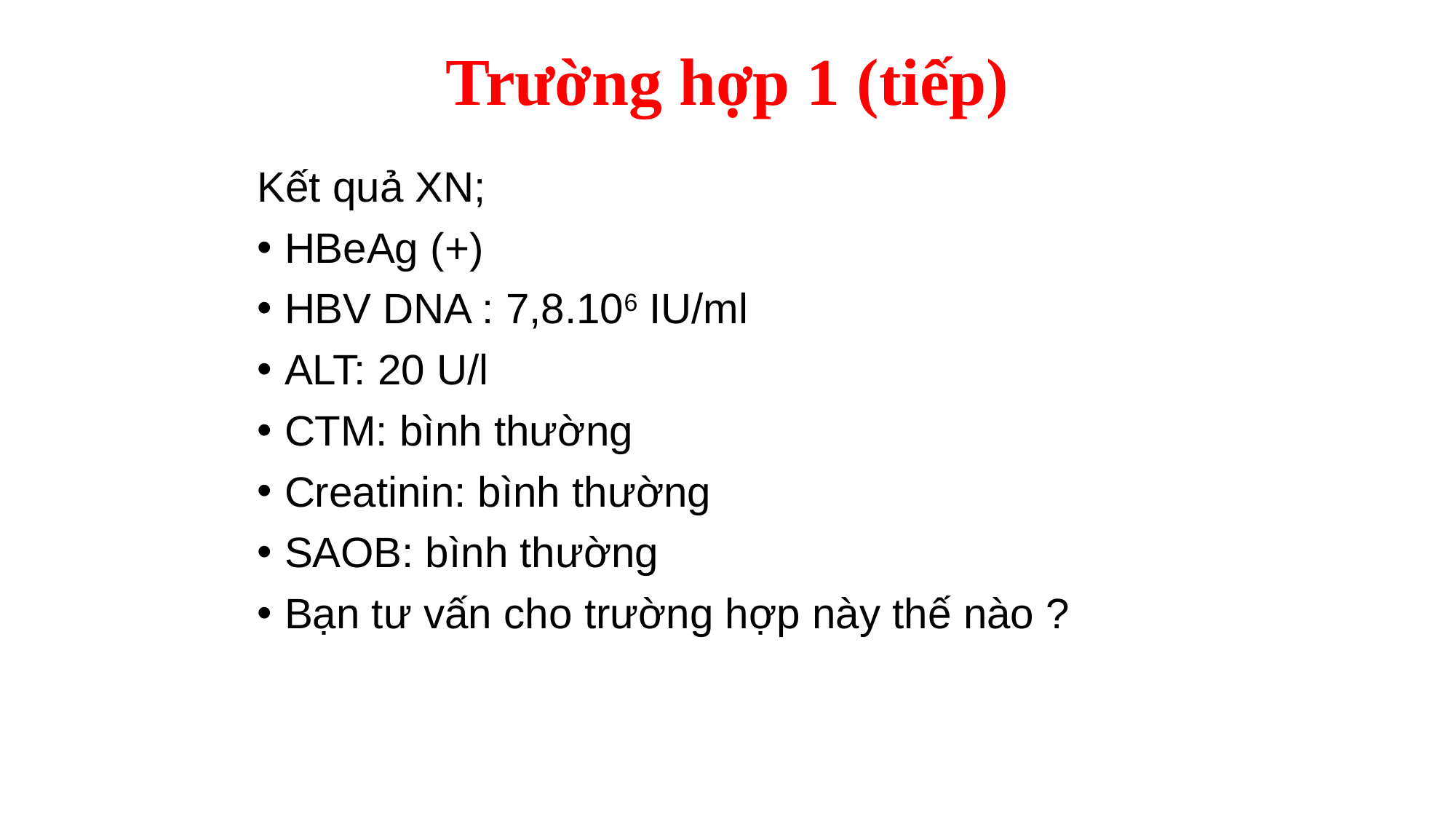

# Trường hợp 1 (tiếp)
Kết quả XN;
HBeAg (+)
HBV DNA : 7,8.106 IU/ml
ALT: 20 U/l
CTM: bình thường
Creatinin: bình thường
SAOB: bình thường
Bạn tư vấn cho trường hợp này thế nào ?